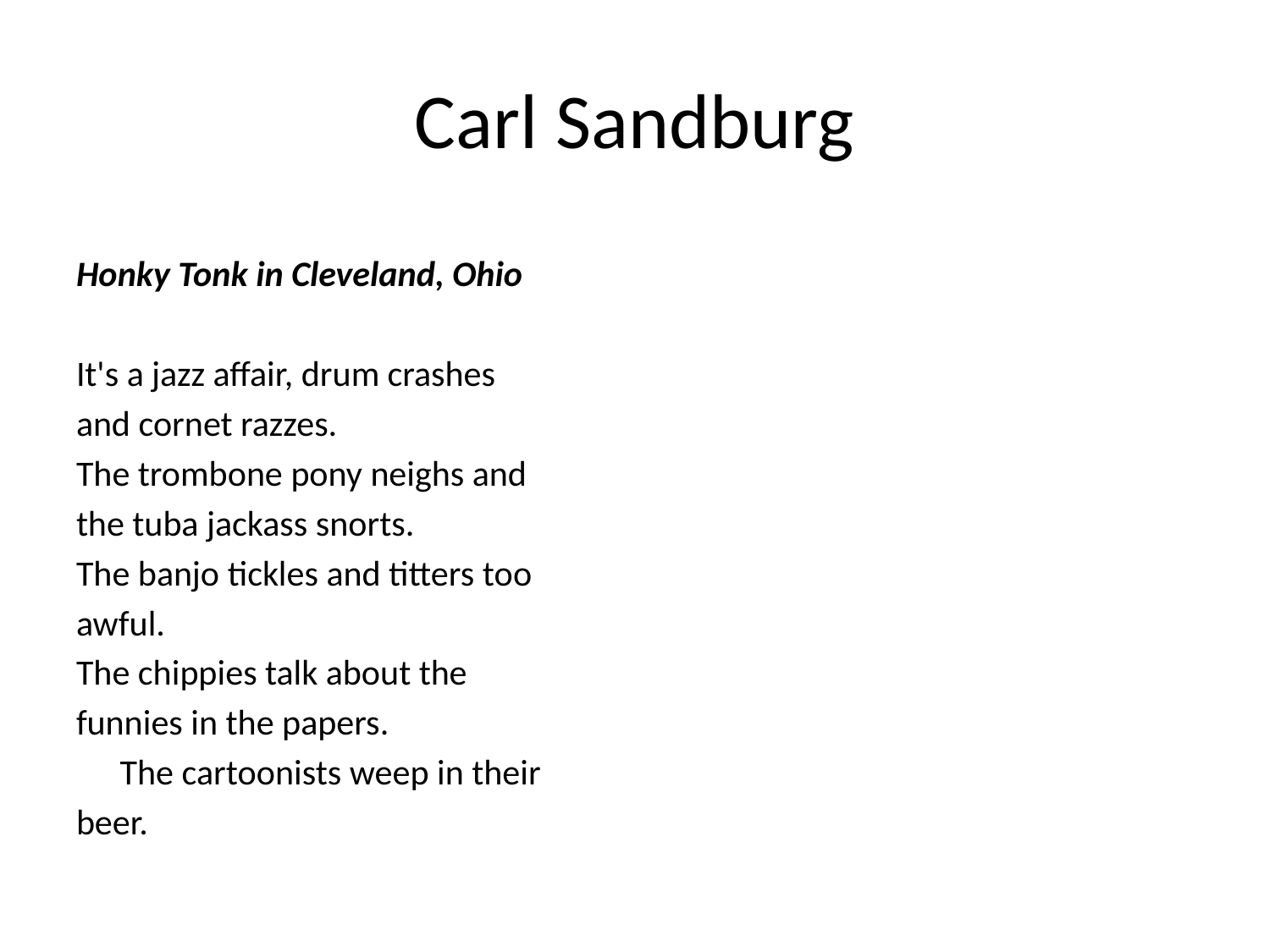

# Carl Sandburg

Honky Tonk in Cleveland, Ohio

It's a jazz affair, drum crashes
and cornet razzes.
The trombone pony neighs and
the tuba jackass snorts.
The banjo tickles and titters too
awful.
The chippies talk about the
funnies in the papers.
	The cartoonists weep in their
beer.